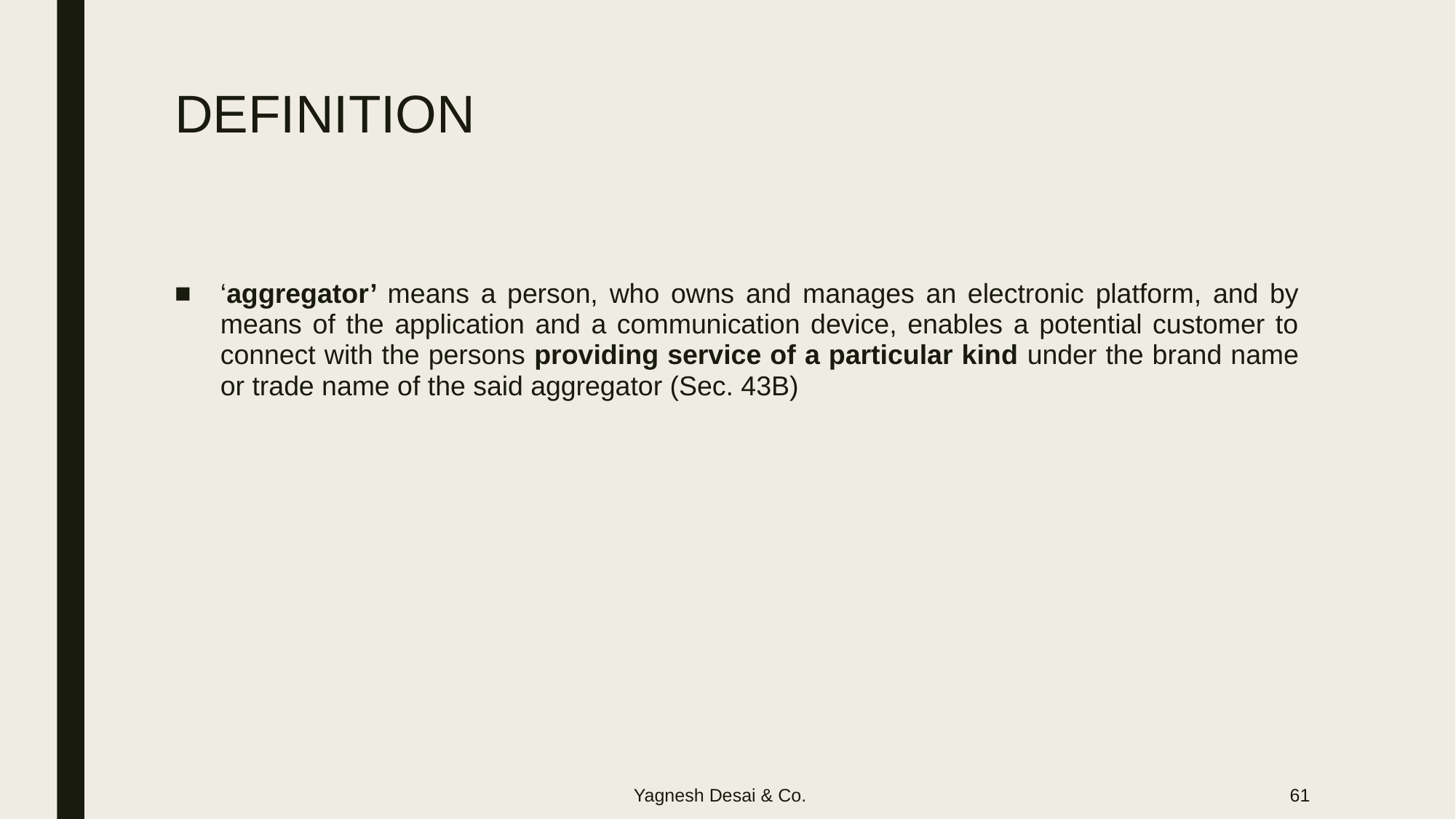

# DEFINITION
‘aggregator’ means a person, who owns and manages an electronic platform, and by means of the application and a communication device, enables a potential customer to connect with the persons providing service of a particular kind under the brand name or trade name of the said aggregator (Sec. 43B)

Yagnesh Desai & Co.
61